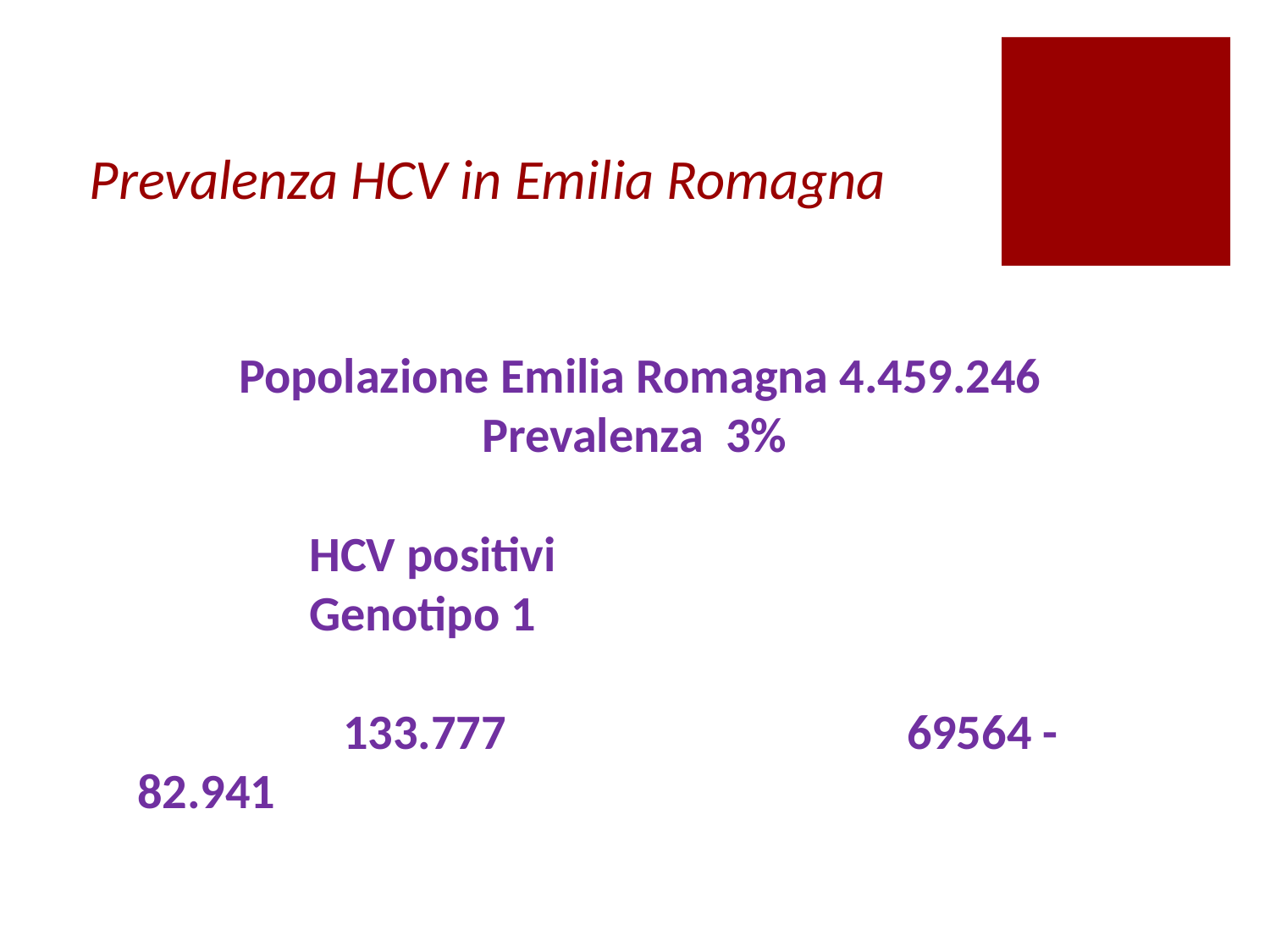

# Prevalenza HCV in Emilia Romagna
Popolazione Emilia Romagna 4.459.246
Prevalenza  3%

	    HCV positivi	    	    			    Genotipo 1

	       133.777	        		            69564 - 82.941